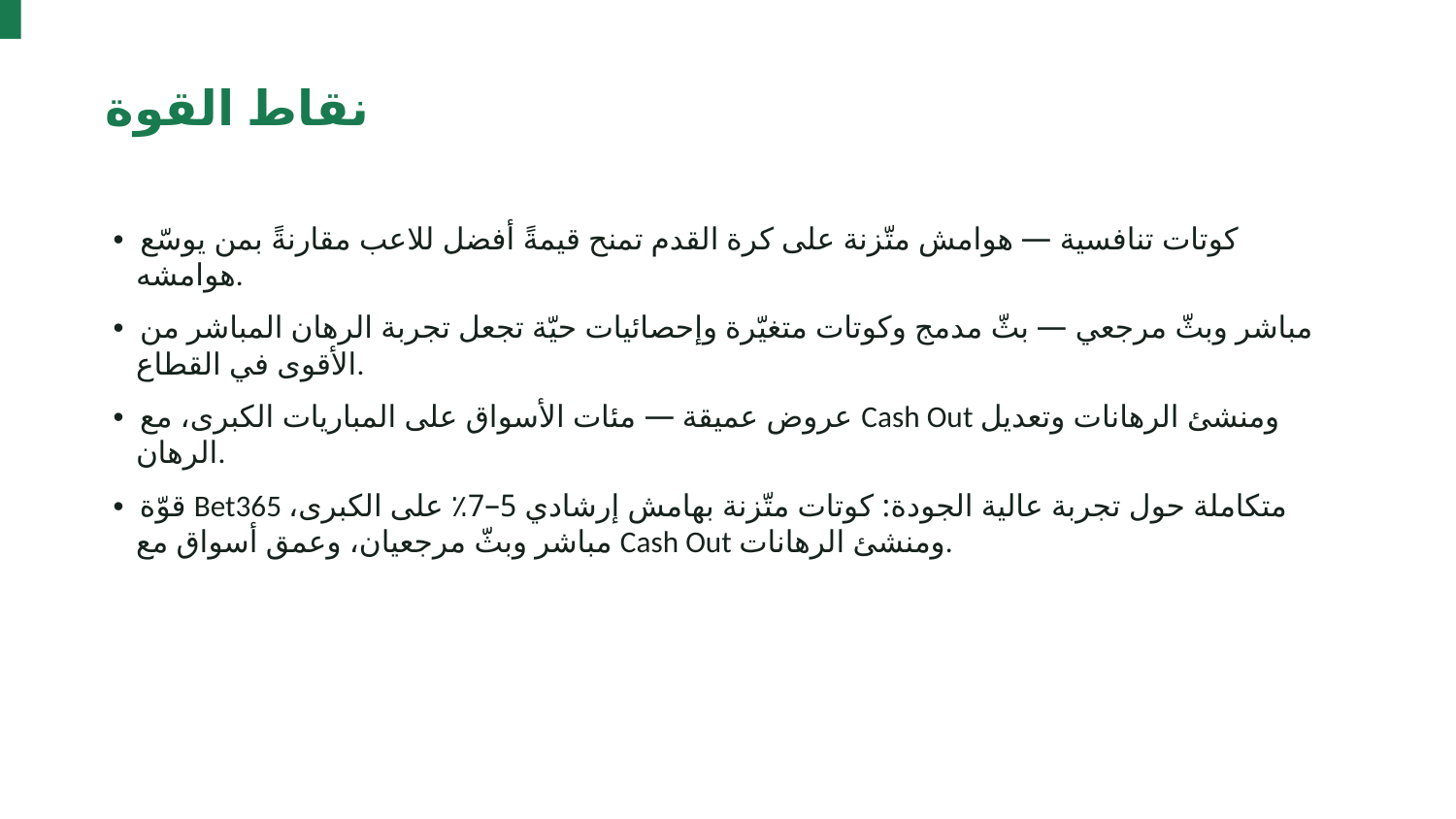

نقاط القوة
•  كوتات تنافسية — هوامش متّزنة على كرة القدم تمنح قيمةً أفضل للاعب مقارنةً بمن يوسّع هوامشه.
•  مباشر وبثّ مرجعي — بثّ مدمج وكوتات متغيّرة وإحصائيات حيّة تجعل تجربة الرهان المباشر من الأقوى في القطاع.
•  عروض عميقة — مئات الأسواق على المباريات الكبرى، مع Cash Out ومنشئ الرهانات وتعديل الرهان.
•  قوّة Bet365 متكاملة حول تجربة عالية الجودة: كوتات متّزنة بهامش إرشادي 5–7٪ على الكبرى، مباشر وبثّ مرجعيان، وعمق أسواق مع Cash Out ومنشئ الرهانات.